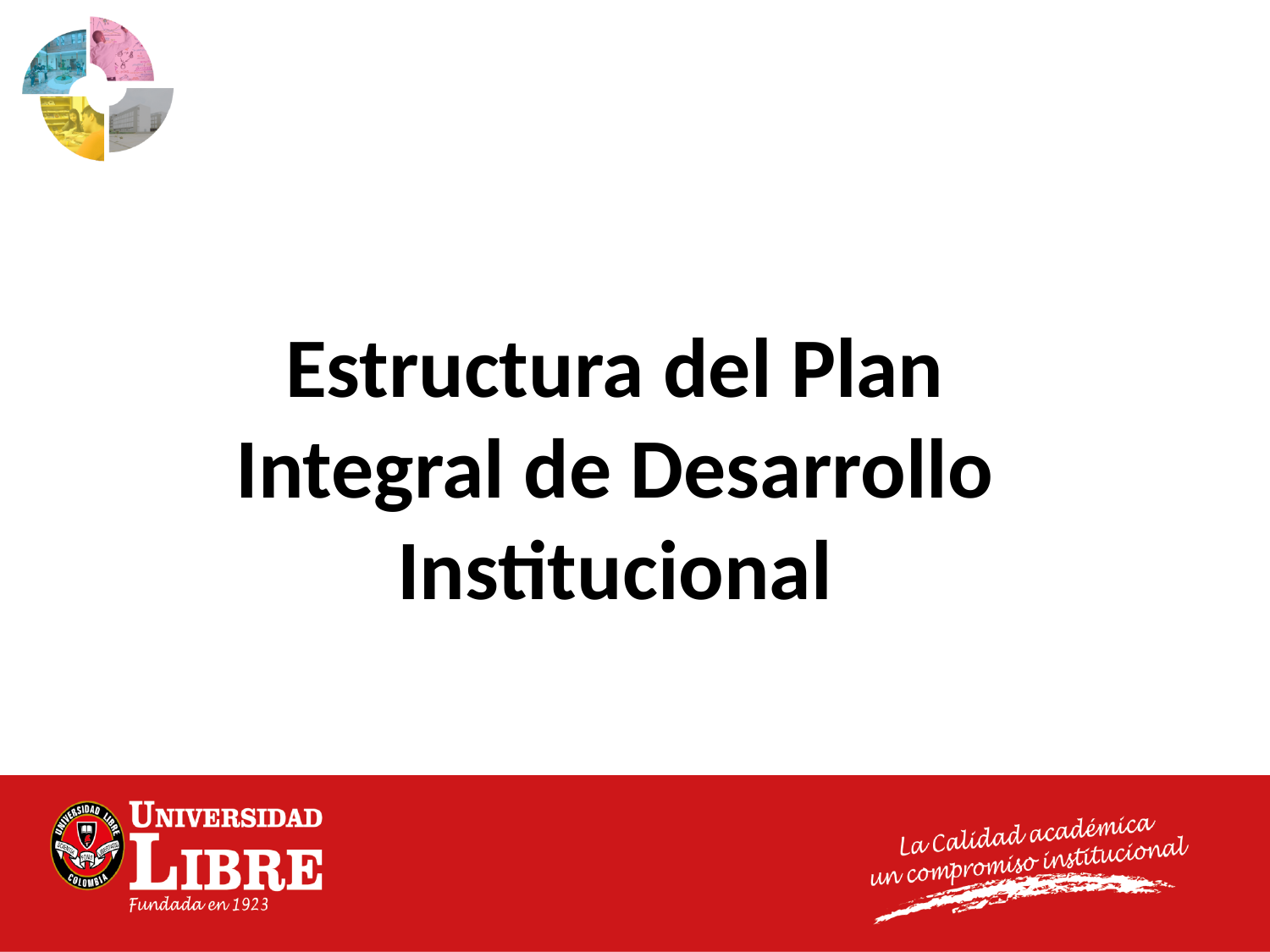

Estructura del Plan Integral de Desarrollo Institucional